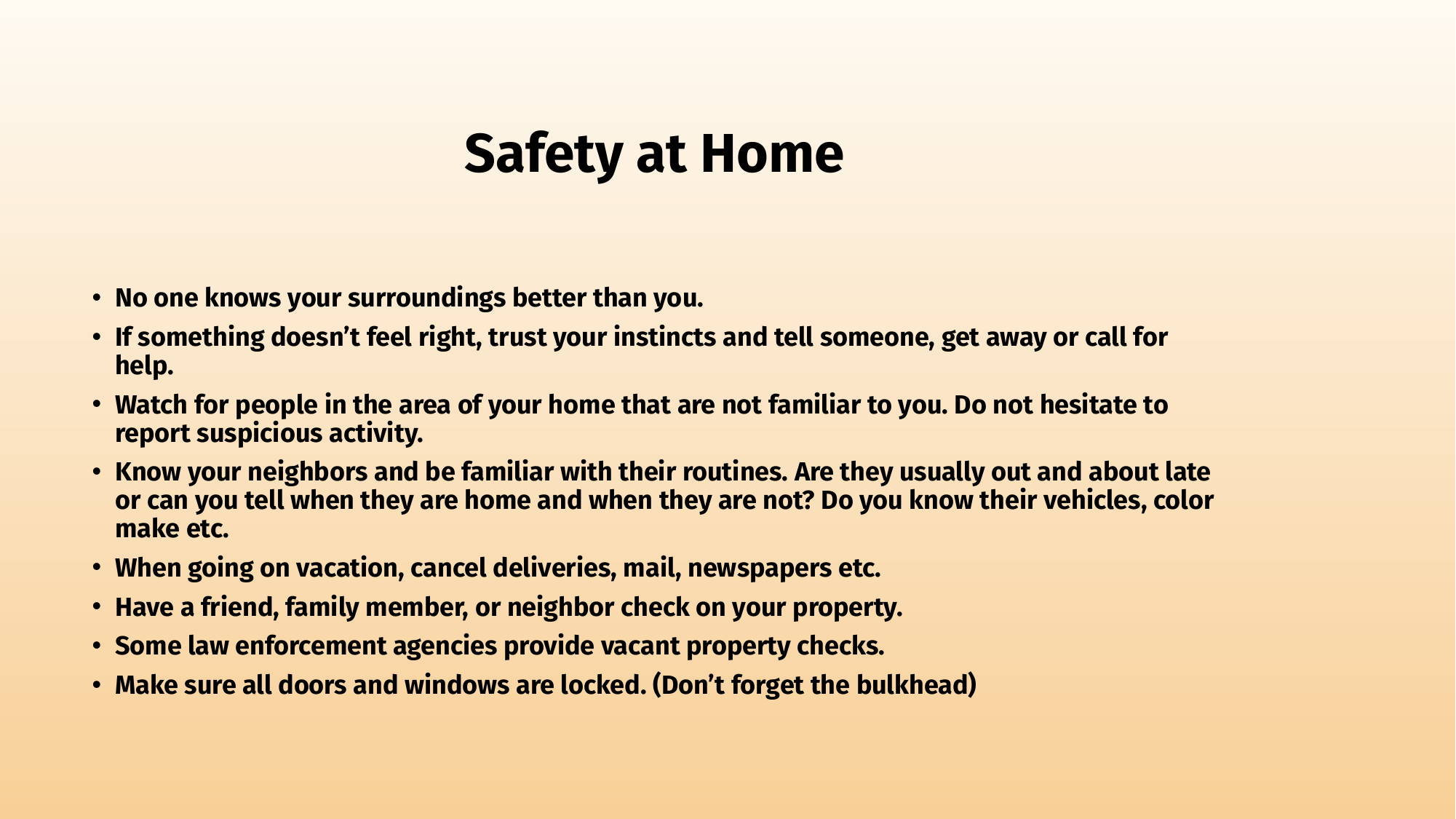

# Safety at Home
No one knows your surroundings better than you.
If something doesn’t feel right, trust your instincts and tell someone, get away or call for help.
Watch for people in the area of your home that are not familiar to you. Do not hesitate to report suspicious activity.
Know your neighbors and be familiar with their routines. Are they usually out and about late or can you tell when they are home and when they are not? Do you know their vehicles, color make etc.
When going on vacation, cancel deliveries, mail, newspapers etc.
Have a friend, family member, or neighbor check on your property.
Some law enforcement agencies provide vacant property checks.
Make sure all doors and windows are locked. (Don’t forget the bulkhead)